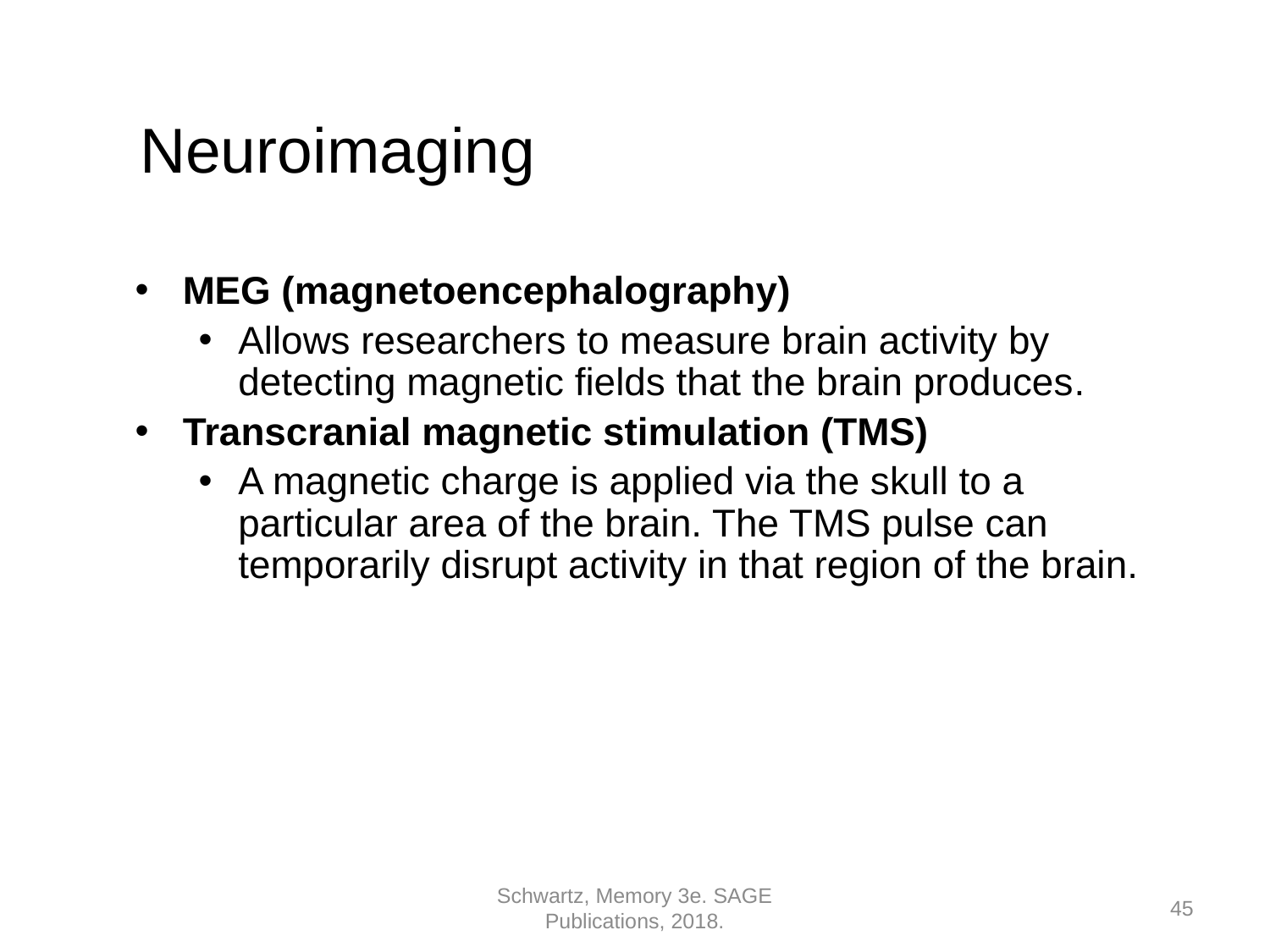

Neuroimaging
MEG (magnetoencephalography)
Allows researchers to measure brain activity by detecting magnetic fields that the brain produces.
Transcranial magnetic stimulation (TMS)
A magnetic charge is applied via the skull to a particular area of the brain. The TMS pulse can temporarily disrupt activity in that region of the brain.
Schwartz, Memory 3e. SAGE Publications, 2018.
45